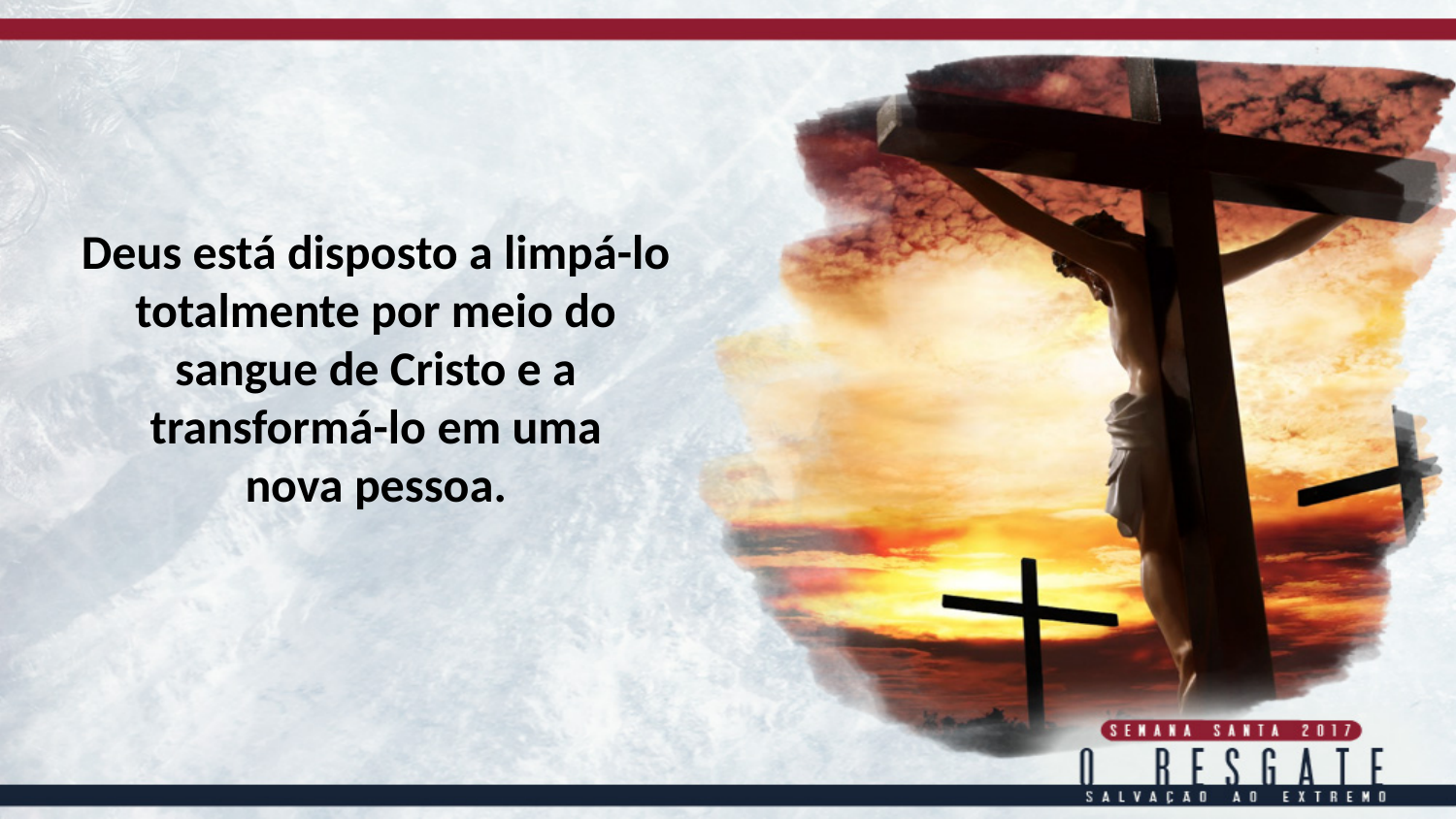

Deus está disposto a limpá-lo totalmente por meio do sangue de Cristo e a transformá-lo em uma
nova pessoa.